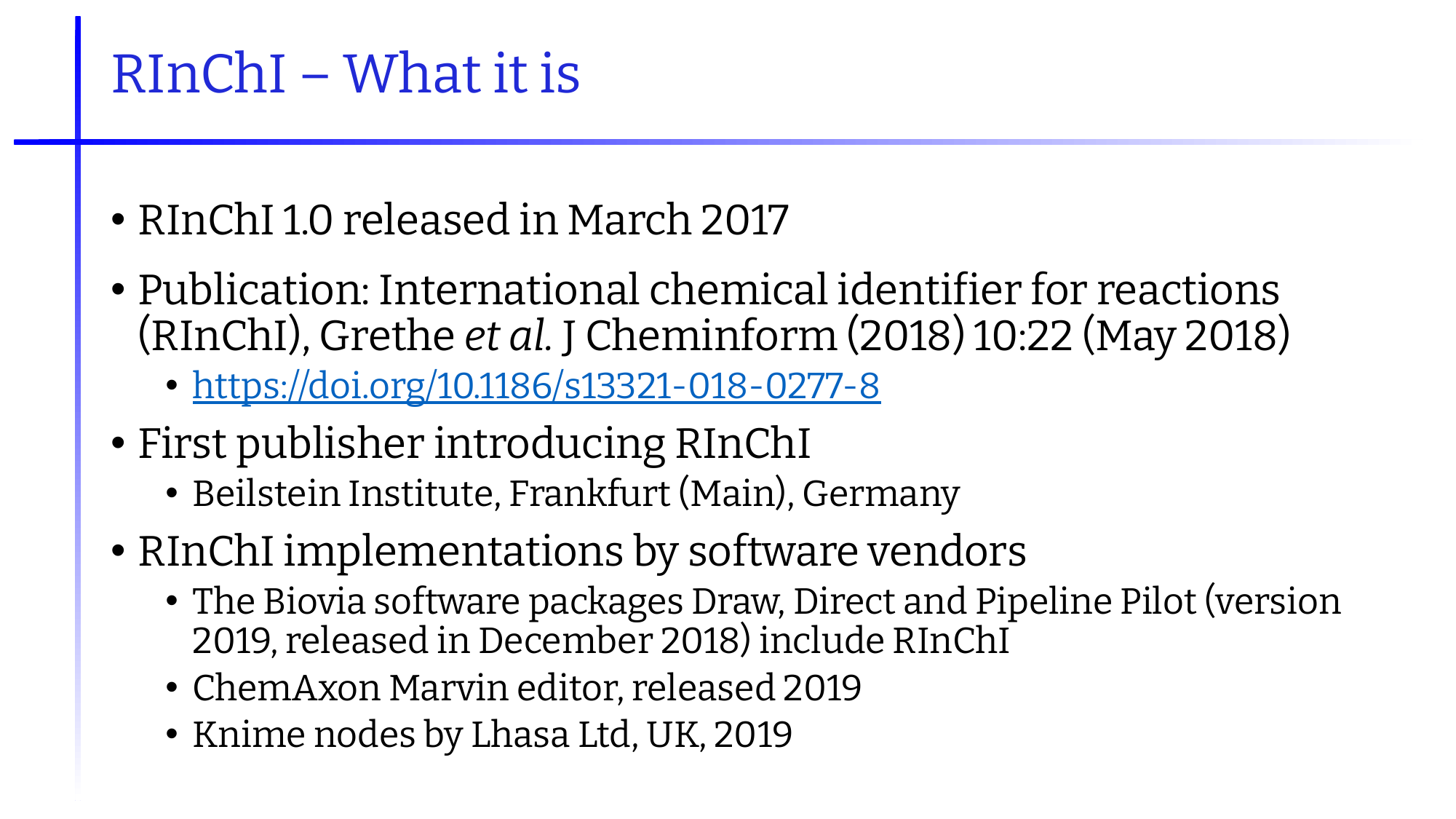

# RInChI – What it is
RInChI 1.0 released in March 2017
Publication: International chemical identifier for reactions (RInChI), Grethe et al. J Cheminform (2018) 10:22 (May 2018)
https://doi.org/10.1186/s13321-018-0277-8
First publisher introducing RInChI
Beilstein Institute, Frankfurt (Main), Germany
RInChI implementations by software vendors
The Biovia software packages Draw, Direct and Pipeline Pilot (version 2019, released in December 2018) include RInChI
ChemAxon Marvin editor, released 2019
Knime nodes by Lhasa Ltd, UK, 2019